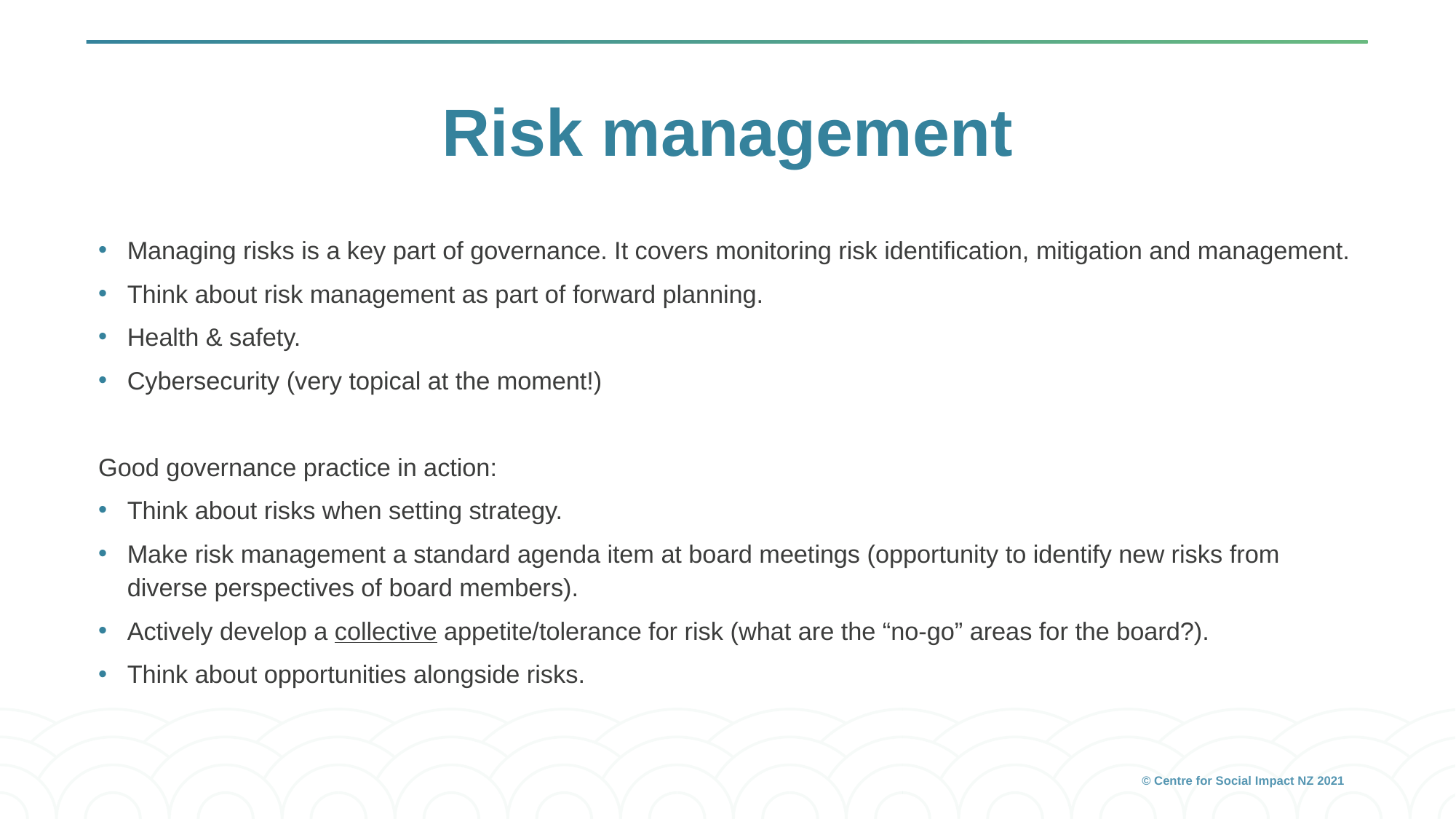

# Risk management
Managing risks is a key part of governance. It covers monitoring risk identification, mitigation and management.
Think about risk management as part of forward planning.
Health & safety.
Cybersecurity (very topical at the moment!)

Good governance practice in action:
Think about risks when setting strategy.
Make risk management a standard agenda item at board meetings (opportunity to identify new risks from diverse perspectives of board members).
Actively develop a collective appetite/tolerance for risk (what are the “no-go” areas for the board?).
Think about opportunities alongside risks.